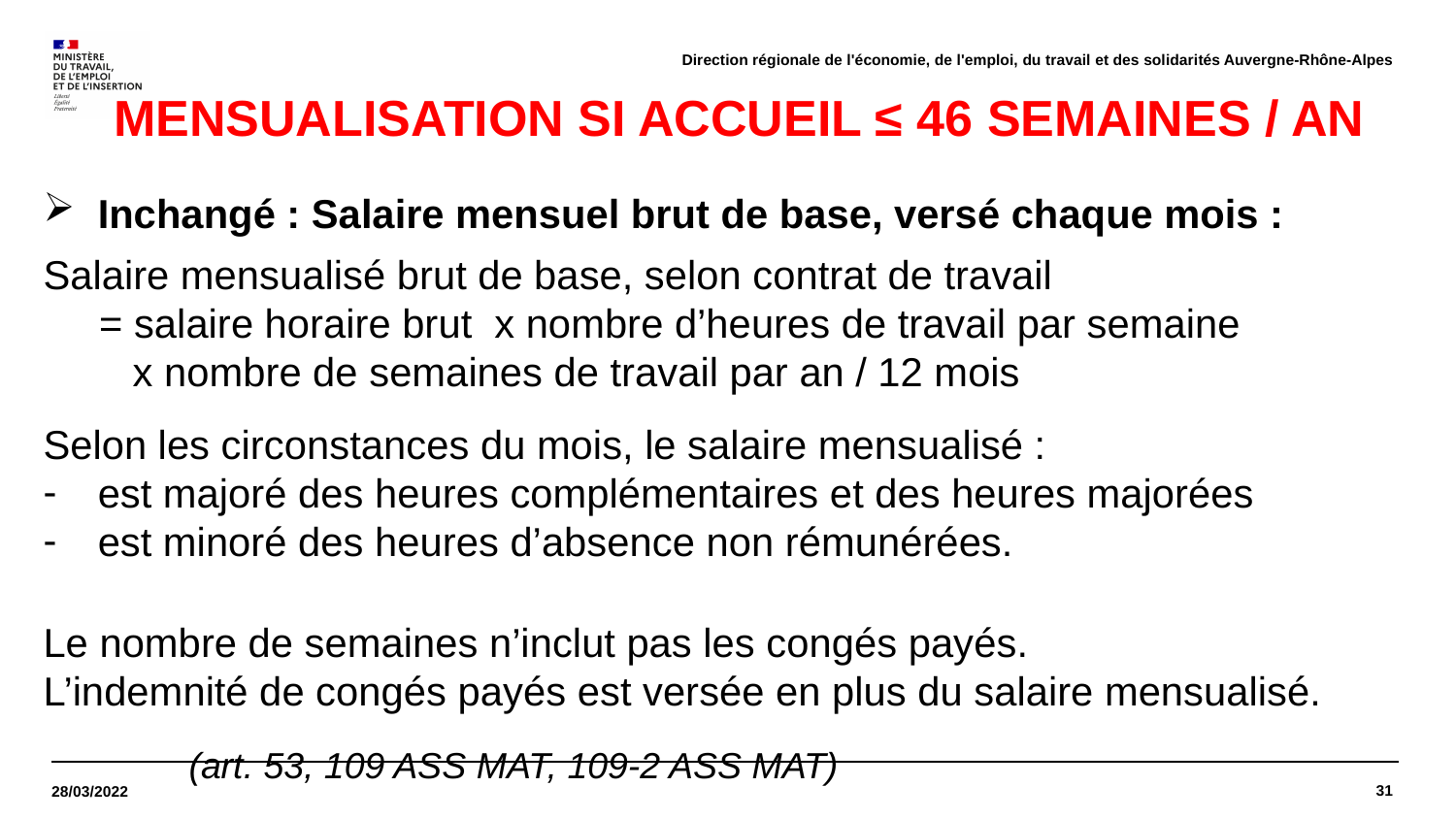

Direction régionale de l'économie, de l'emploi, du travail et des solidarités Auvergne-Rhône-Alpes
# MENSUALISATION SI ACCUEIL ≤ 46 SEMAINES / AN
Inchangé : Salaire mensuel brut de base, versé chaque mois :
Salaire mensualisé brut de base, selon contrat de travail
     = salaire horaire brut  x nombre d’heures de travail par semaine
        x nombre de semaines de travail par an / 12 mois

Selon les circonstances du mois, le salaire mensualisé :
est majoré des heures complémentaires et des heures majorées
est minoré des heures d’absence non rémunérées.

Le nombre de semaines n’inclut pas les congés payés.
L’indemnité de congés payés est versée en plus du salaire mensualisé.

	(art. 53, 109 ASS MAT, 109-2 ASS MAT)
31
28/03/2022